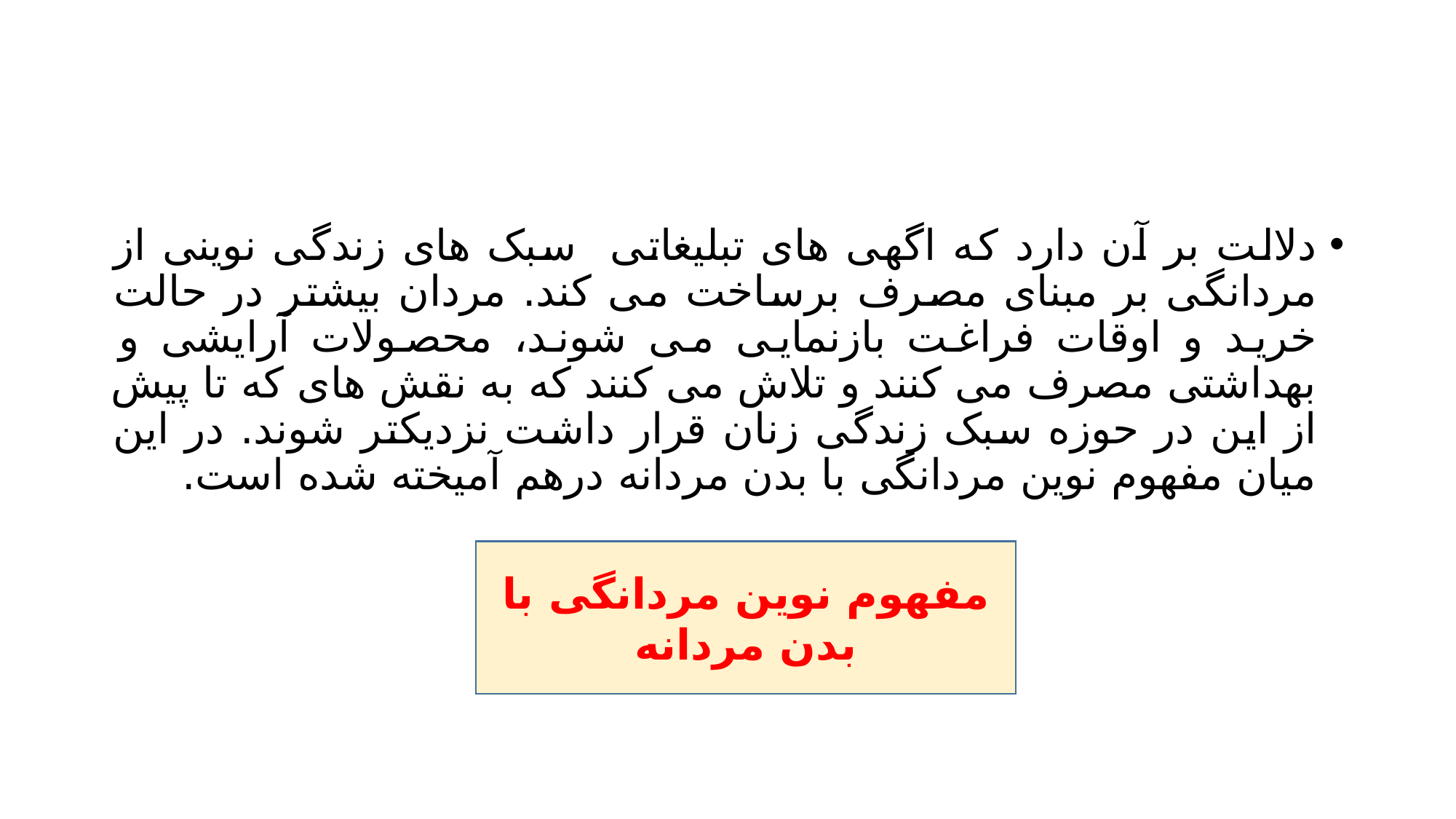

#
دلالت بر آن دارد که اگهی های تبلیغاتی  سبک های زندگی نوینی از مردانگی بر مبنای مصرف برساخت می کند. مردان بیشتر در حالت خرید و اوقات فراغت بازنمایی می شوند، محصولات آرایشی و بهداشتی مصرف می کنند و تلاش می کنند که به نقش های که تا پیش از این در حوزه سبک زندگی زنان قرار داشت نزدیکتر شوند. در این میان مفهوم نوین مردانگی با بدن مردانه درهم آمیخته شده است.

مفهوم نوین مردانگی با بدن مردانه